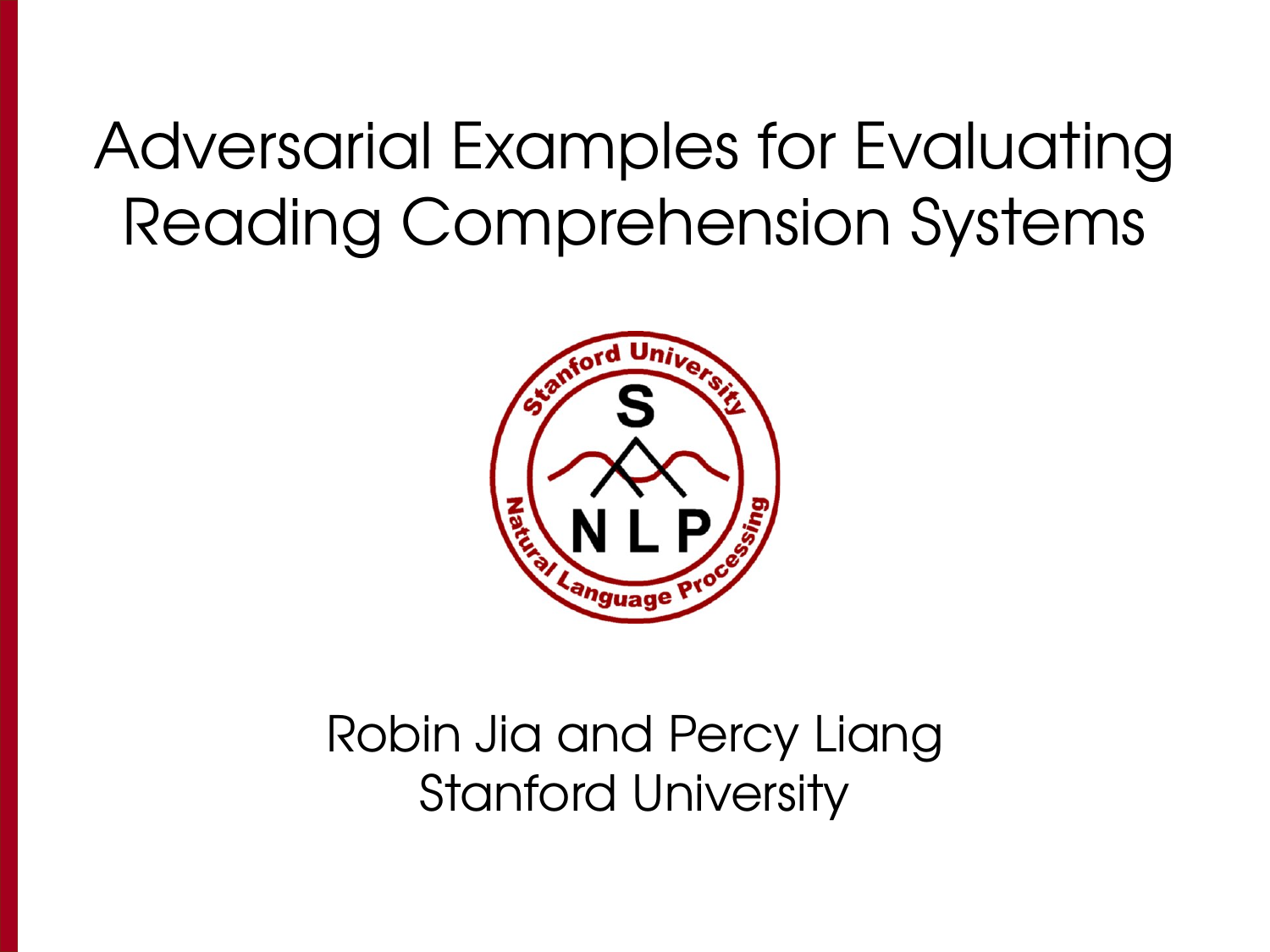

# Adversarial Examples for Evaluating Reading Comprehension Systems
Robin Jia and Percy Liang
Stanford University